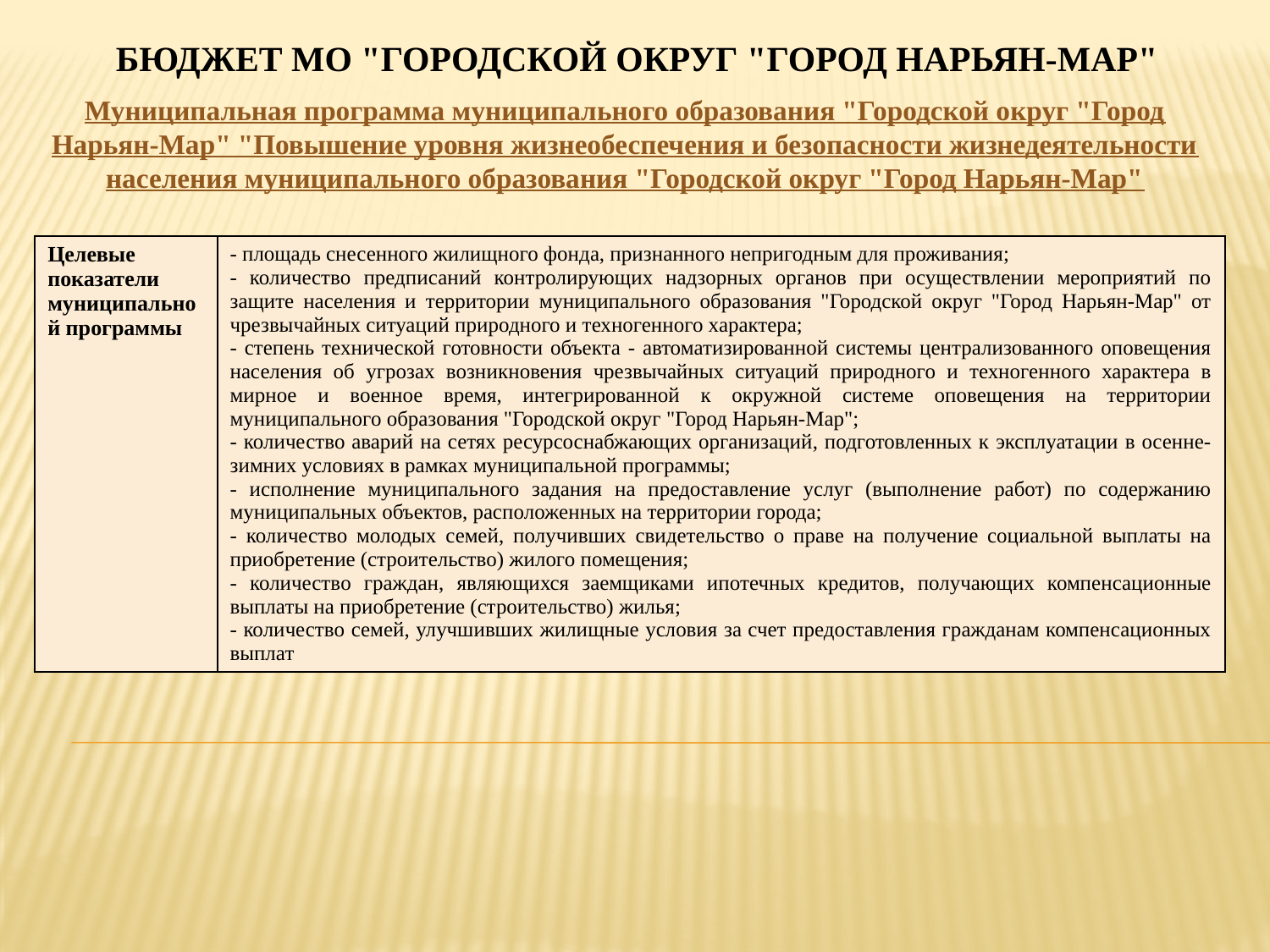

# Бюджет МО "Городской округ "Город Нарьян-Мар"
Муниципальная программа муниципального образования "Городской округ "Город Нарьян-Мар" "Повышение уровня жизнеобеспечения и безопасности жизнедеятельности населения муниципального образования "Городской округ "Город Нарьян-Мар"
| Целевые показатели муниципальной программы | - площадь снесенного жилищного фонда, признанного непригодным для проживания; - количество предписаний контролирующих надзорных органов при осуществлении мероприятий по защите населения и территории муниципального образования "Городской округ "Город Нарьян-Мар" от чрезвычайных ситуаций природного и техногенного характера; - степень технической готовности объекта - автоматизированной системы централизованного оповещения населения об угрозах возникновения чрезвычайных ситуаций природного и техногенного характера в мирное и военное время, интегрированной к окружной системе оповещения на территории муниципального образования "Городской округ "Город Нарьян-Мар"; - количество аварий на сетях ресурсоснабжающих организаций, подготовленных к эксплуатации в осенне-зимних условиях в рамках муниципальной программы; - исполнение муниципального задания на предоставление услуг (выполнение работ) по содержанию муниципальных объектов, расположенных на территории города; - количество молодых семей, получивших свидетельство о праве на получение социальной выплаты на приобретение (строительство) жилого помещения; - количество граждан, являющихся заемщиками ипотечных кредитов, получающих компенсационные выплаты на приобретение (строительство) жилья; - количество семей, улучшивших жилищные условия за счет предоставления гражданам компенсационных выплат |
| --- | --- |